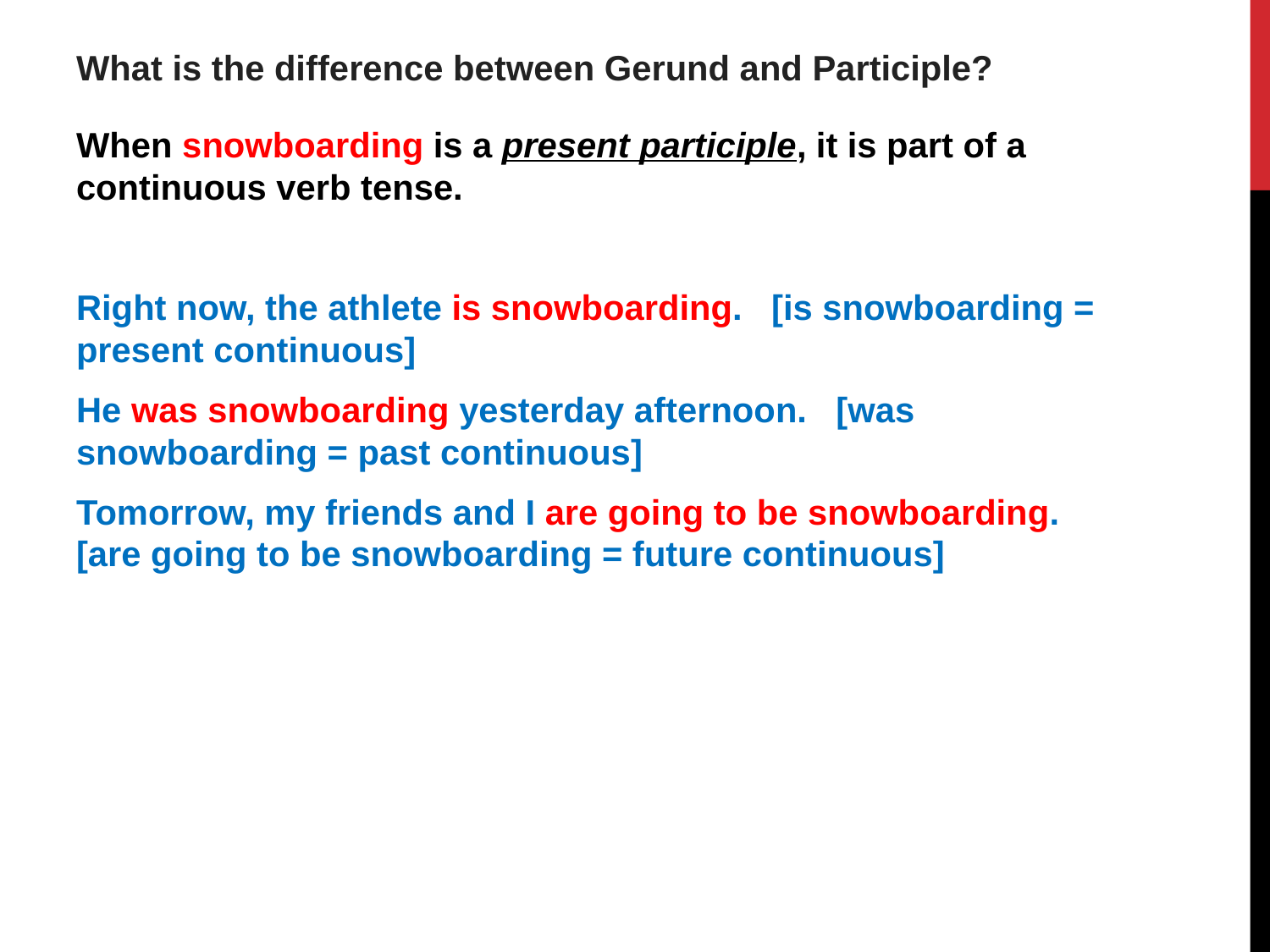

# What is the difference between Gerund and Participle?
When snowboarding is a present participle, it is part of a continuous verb tense.

Right now, the athlete is snowboarding.   [is snowboarding = present continuous]
He was snowboarding yesterday afternoon.   [was snowboarding = past continuous]
Tomorrow, my friends and I are going to be snowboarding.   [are going to be snowboarding = future continuous]